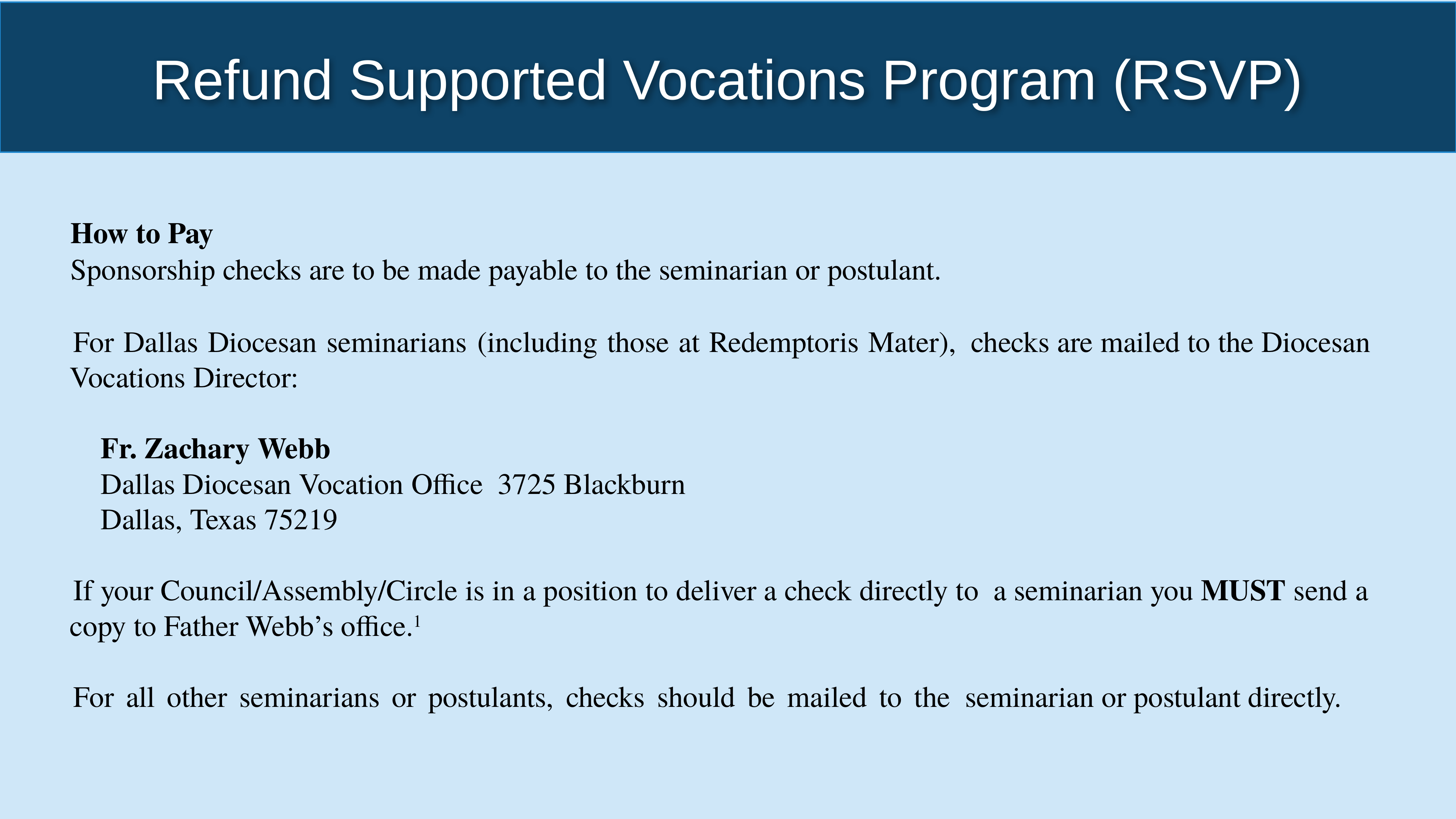

Refund Supported Vocations Program (RSVP)
How to Pay
Sponsorship checks are to be made payable to the seminarian or postulant.

For Dallas Diocesan seminarians (including those at Redemptoris Mater),  checks are mailed to the Diocesan Vocations Director:

Fr. Zachary Webb
Dallas Diocesan Vocation Office  3725 Blackburn
Dallas, Texas 75219

If your Council/Assembly/Circle is in a position to deliver a check directly to  a seminarian you MUST send a copy to Father Webb’s office.1

For all other seminarians or postulants, checks should be mailed to the  seminarian or postulant directly.